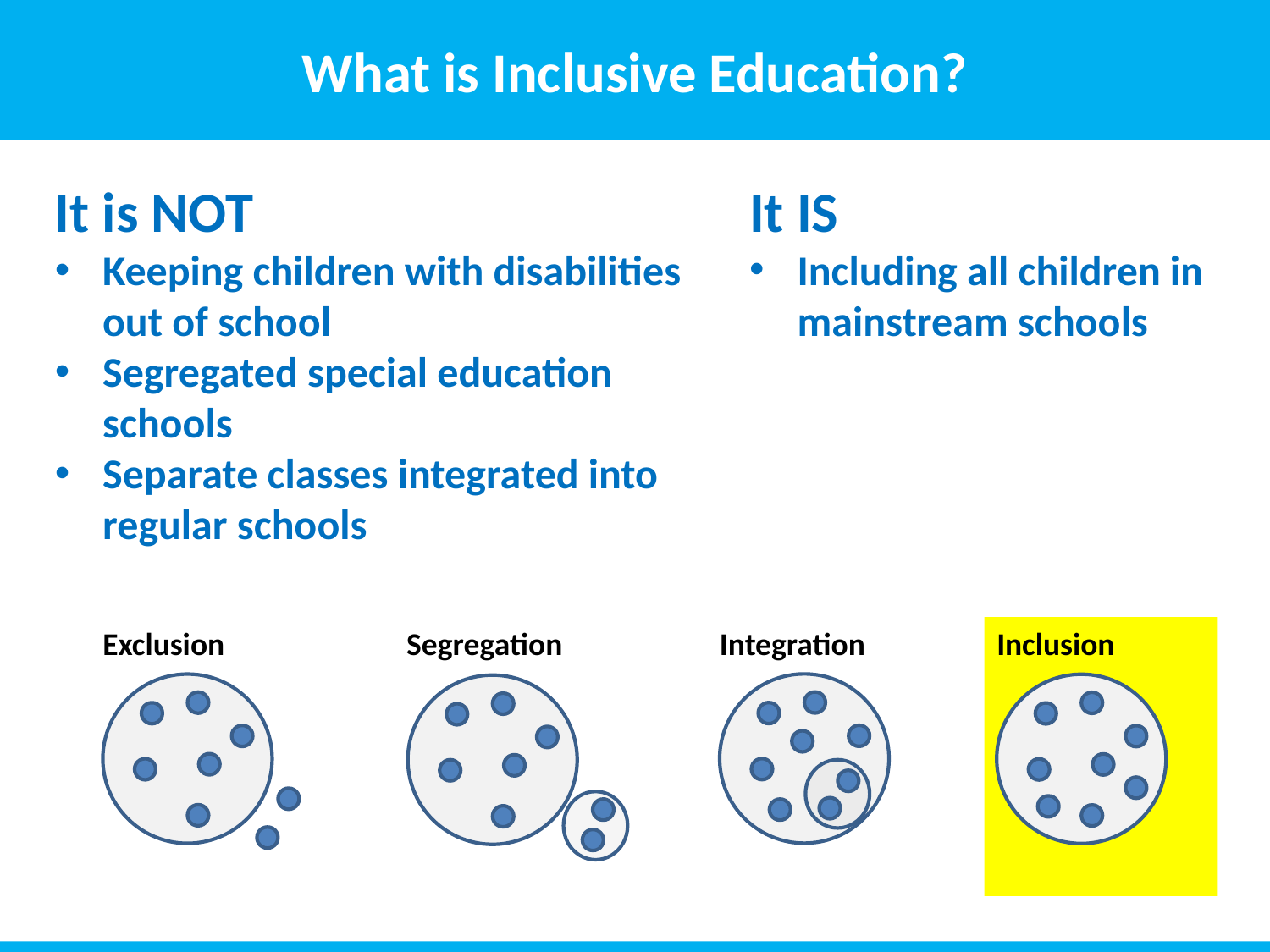

What is Inclusive Education?
It IS
Including all children in mainstream schools
It is NOT
Keeping children with disabilities out of school
Segregated special education schools
Separate classes integrated into regular schools
Segregation

Exclusion

Integration

Inclusion